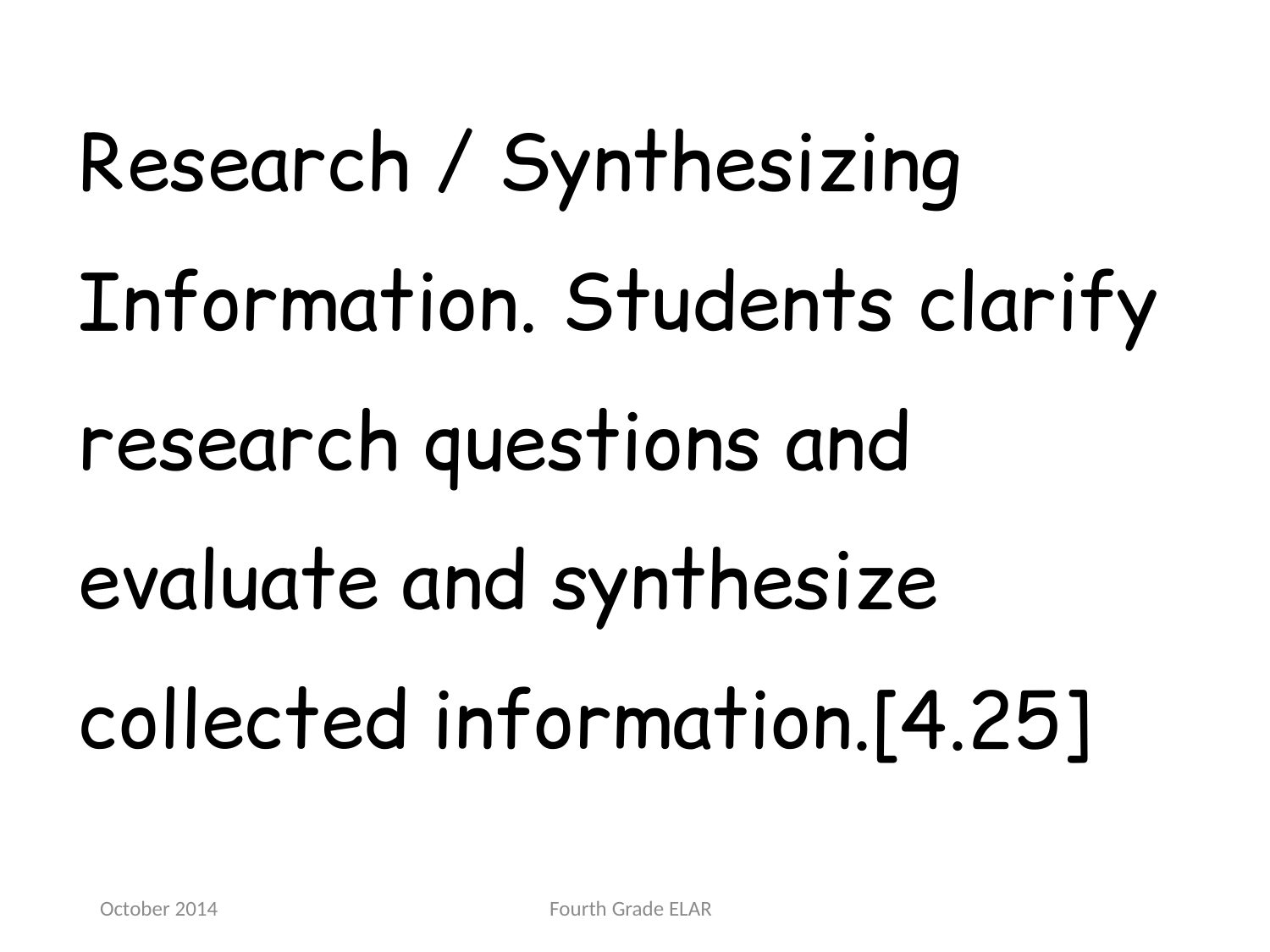

Research / Synthesizing Information. Students clarify research questions and evaluate and synthesize collected information.[4.25]
October 2014
Fourth Grade ELAR